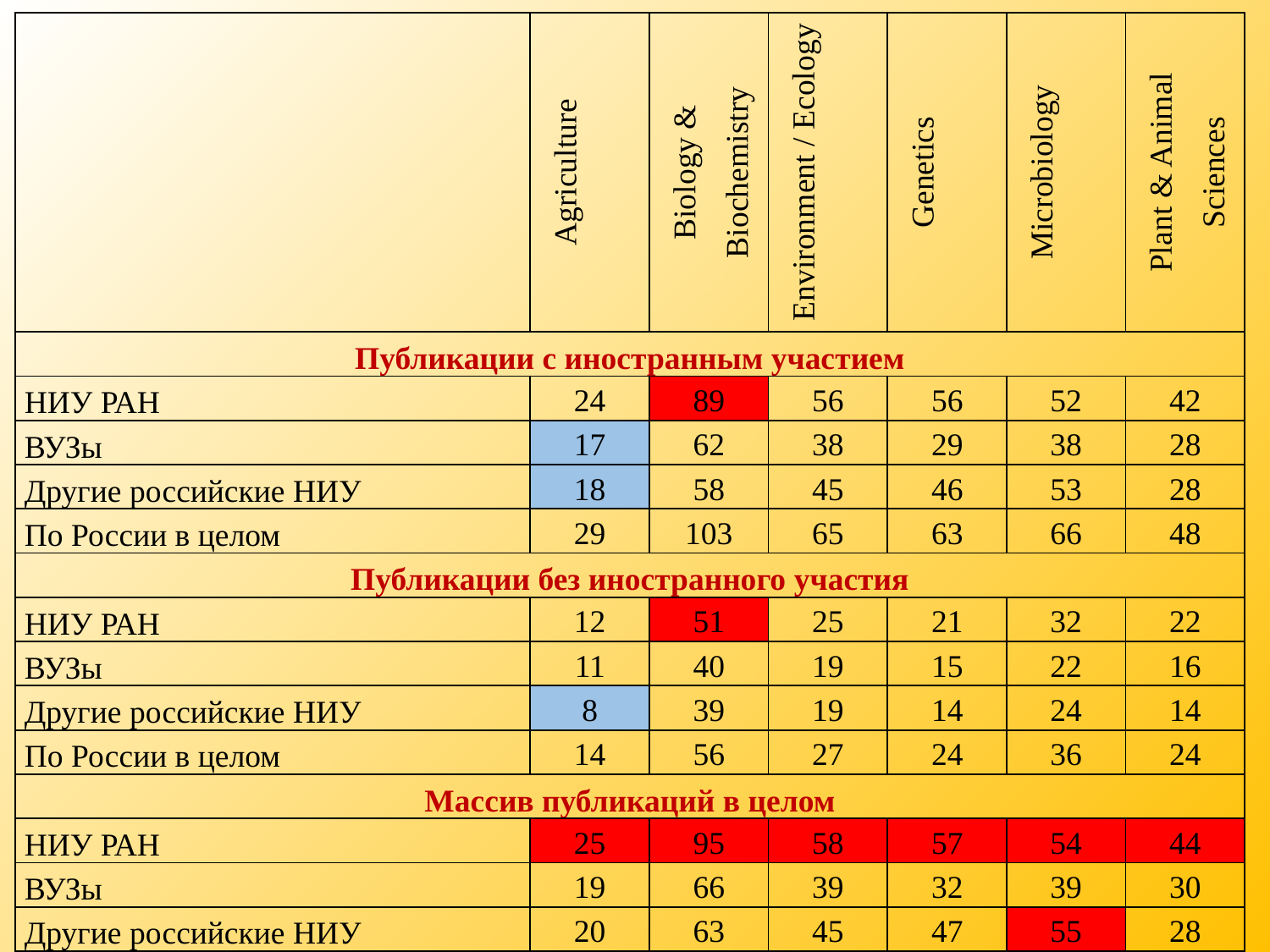

|  | Agriculture | Biology & Biochemistry | Environment / Ecology | Genetics | Microbiology | Plant & Animal Sciences |
| --- | --- | --- | --- | --- | --- | --- |
| Публикации с иностранным участием |  |  |  |  |  |  |
| НИУ РАН | 24 | 89 | 56 | 56 | 52 | 42 |
| ВУЗы | 17 | 62 | 38 | 29 | 38 | 28 |
| Другие российские НИУ | 18 | 58 | 45 | 46 | 53 | 28 |
| По России в целом | 29 | 103 | 65 | 63 | 66 | 48 |
| Публикации без иностранного участия |  |  |  |  |  |  |
| НИУ РАН | 12 | 51 | 25 | 21 | 32 | 22 |
| ВУЗы | 11 | 40 | 19 | 15 | 22 | 16 |
| Другие российские НИУ | 8 | 39 | 19 | 14 | 24 | 14 |
| По России в целом | 14 | 56 | 27 | 24 | 36 | 24 |
| Массив публикаций в целом |  |  |  |  |  |  |
| НИУ РАН | 25 | 95 | 58 | 57 | 54 | 44 |
| ВУЗы | 19 | 66 | 39 | 32 | 39 | 30 |
| Другие российские НИУ | 20 | 63 | 45 | 47 | 55 | 28 |
| По России в целом | 29 | 105 | 66 | 66 | 69 | 49 |